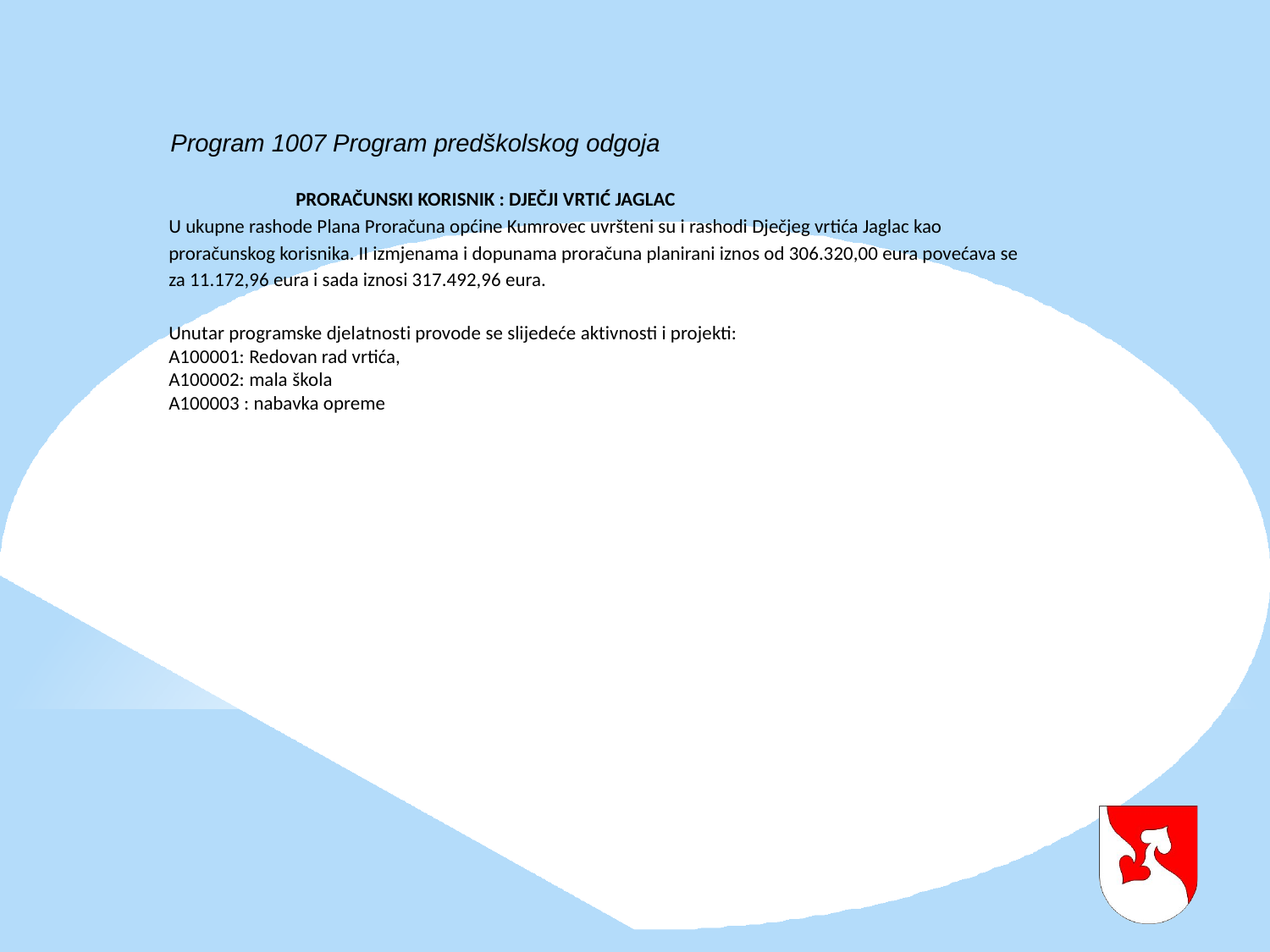

Program 1007 Program predškolskog odgoja

	PRORAČUNSKI KORISNIK : DJEČJI VRTIĆ JAGLAC
U ukupne rashode Plana Proračuna općine Kumrovec uvršteni su i rashodi Dječjeg vrtića Jaglac kao  proračunskog korisnika. II izmjenama i dopunama proračuna planirani iznos od 306.320,00 eura povećava se za 11.172,96 eura i sada iznosi 317.492,96 eura.

Unutar programske djelatnosti provode se slijedeće aktivnosti i projekti:
A100001: Redovan rad vrtića,
A100002: mala škola
A100003 : nabavka opreme